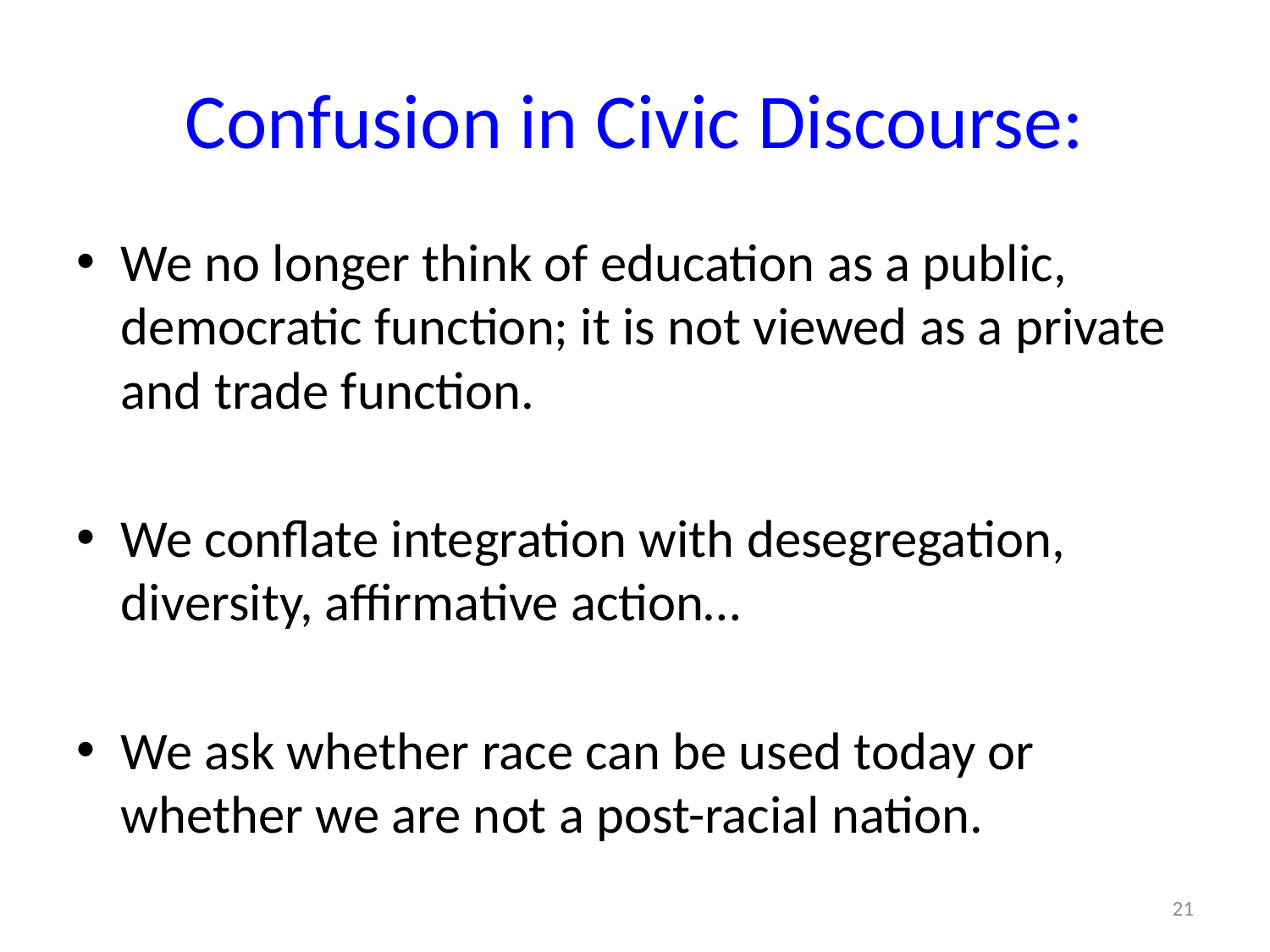

# Confusion in Civic Discourse:
We no longer think of education as a public, democratic function; it is not viewed as a private and trade function.

We conflate integration with desegregation, diversity, affirmative action…

We ask whether race can be used today or whether we are not a post-racial nation.
21